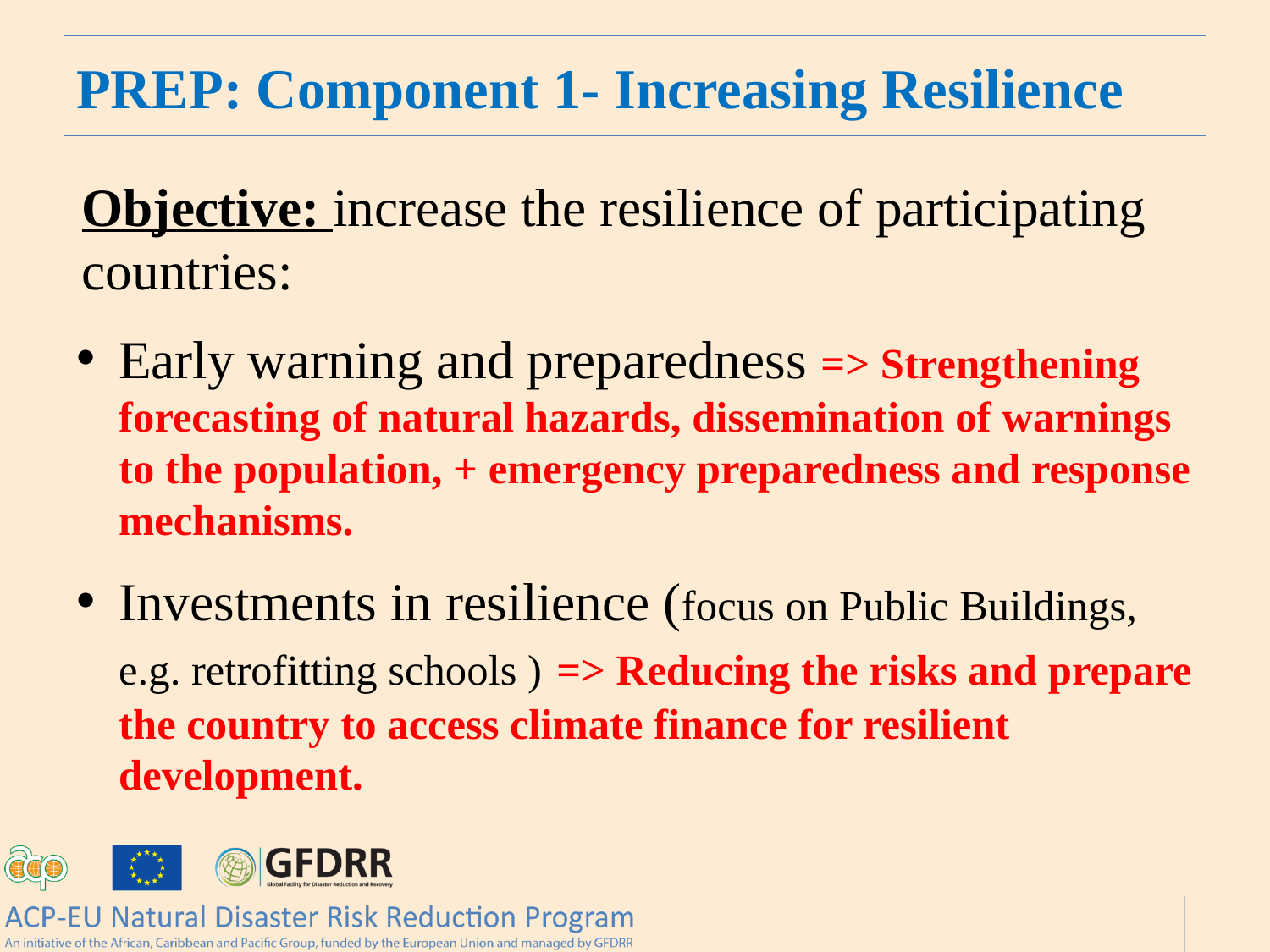

# PREP: Component 1- Increasing Resilience
Objective: increase the resilience of participating countries:
Early warning and preparedness => Strengthening forecasting of natural hazards, dissemination of warnings to the population, + emergency preparedness and response mechanisms.
Investments in resilience (focus on Public Buildings, e.g. retrofitting schools ) => Reducing the risks and prepare the country to access climate finance for resilient development.